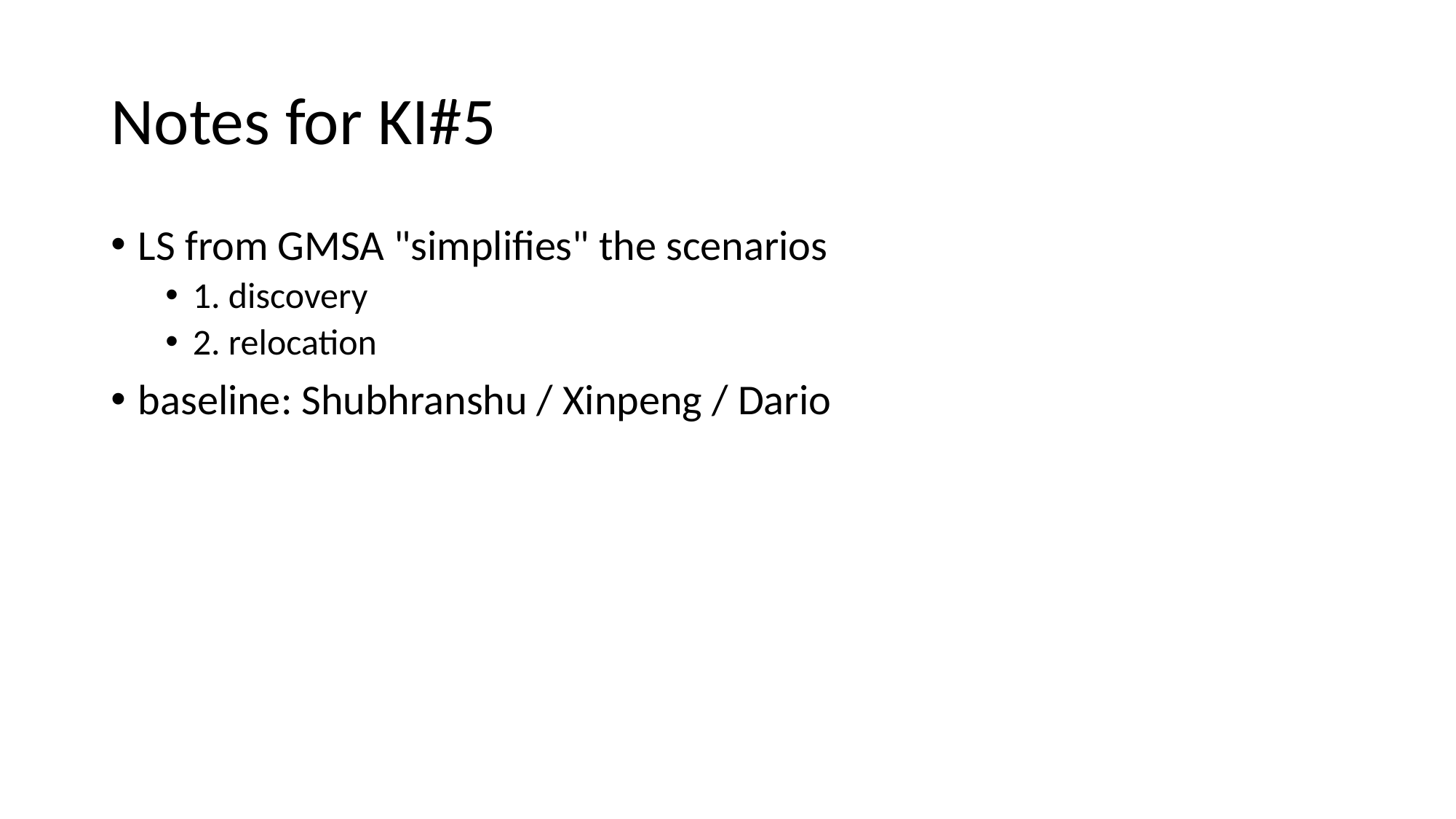

# Notes for KI#5
LS from GMSA "simplifies" the scenarios
1. discovery
2. relocation
baseline: Shubhranshu / Xinpeng / Dario